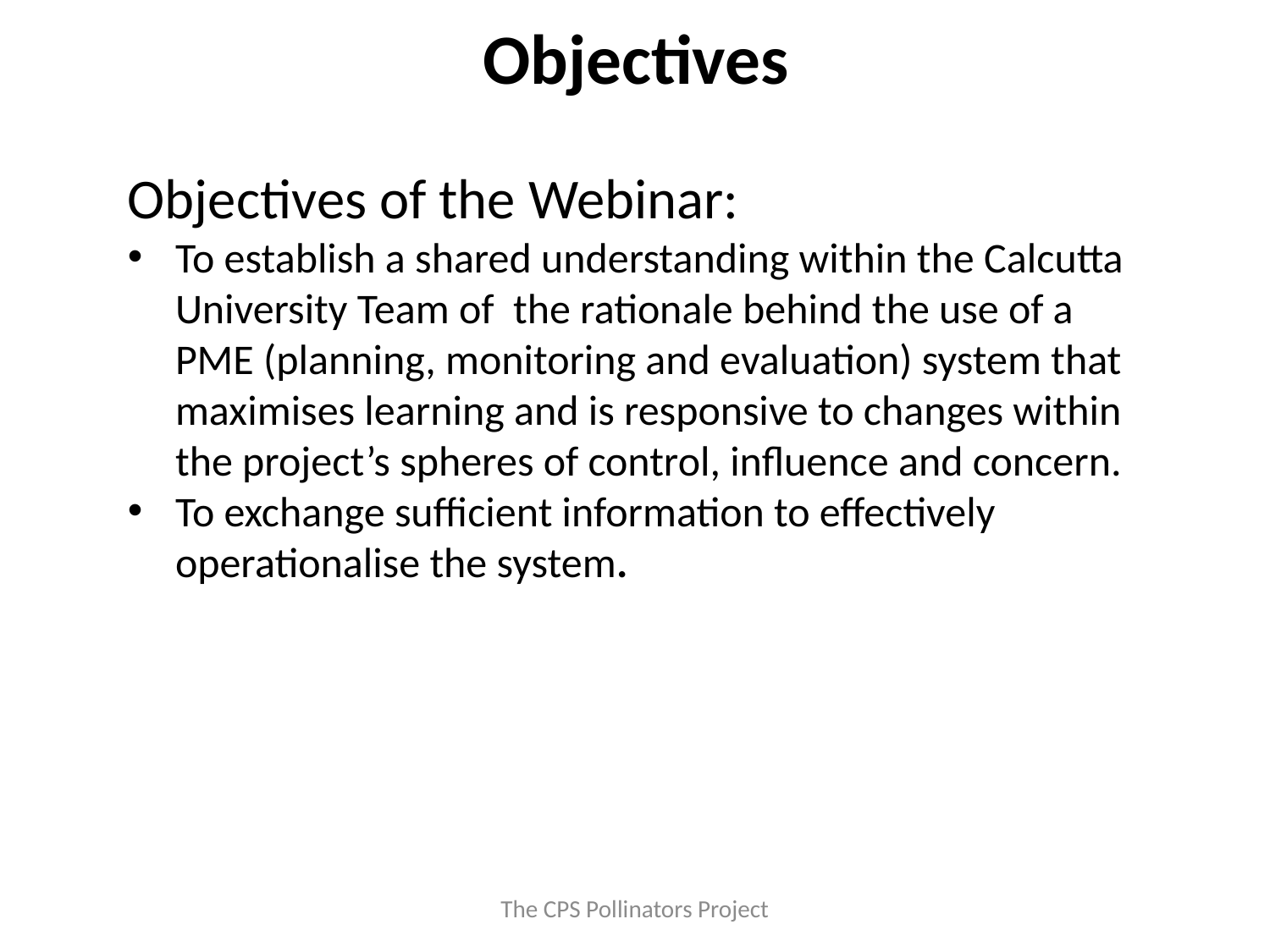

Objectives
Objectives of the Webinar:
To establish a shared understanding within the Calcutta University Team of  the rationale behind the use of a PME (planning, monitoring and evaluation) system that  maximises learning and is responsive to changes within the project’s spheres of control, influence and concern.
To exchange sufficient information to effectively operationalise the system.
The CPS Pollinators Project